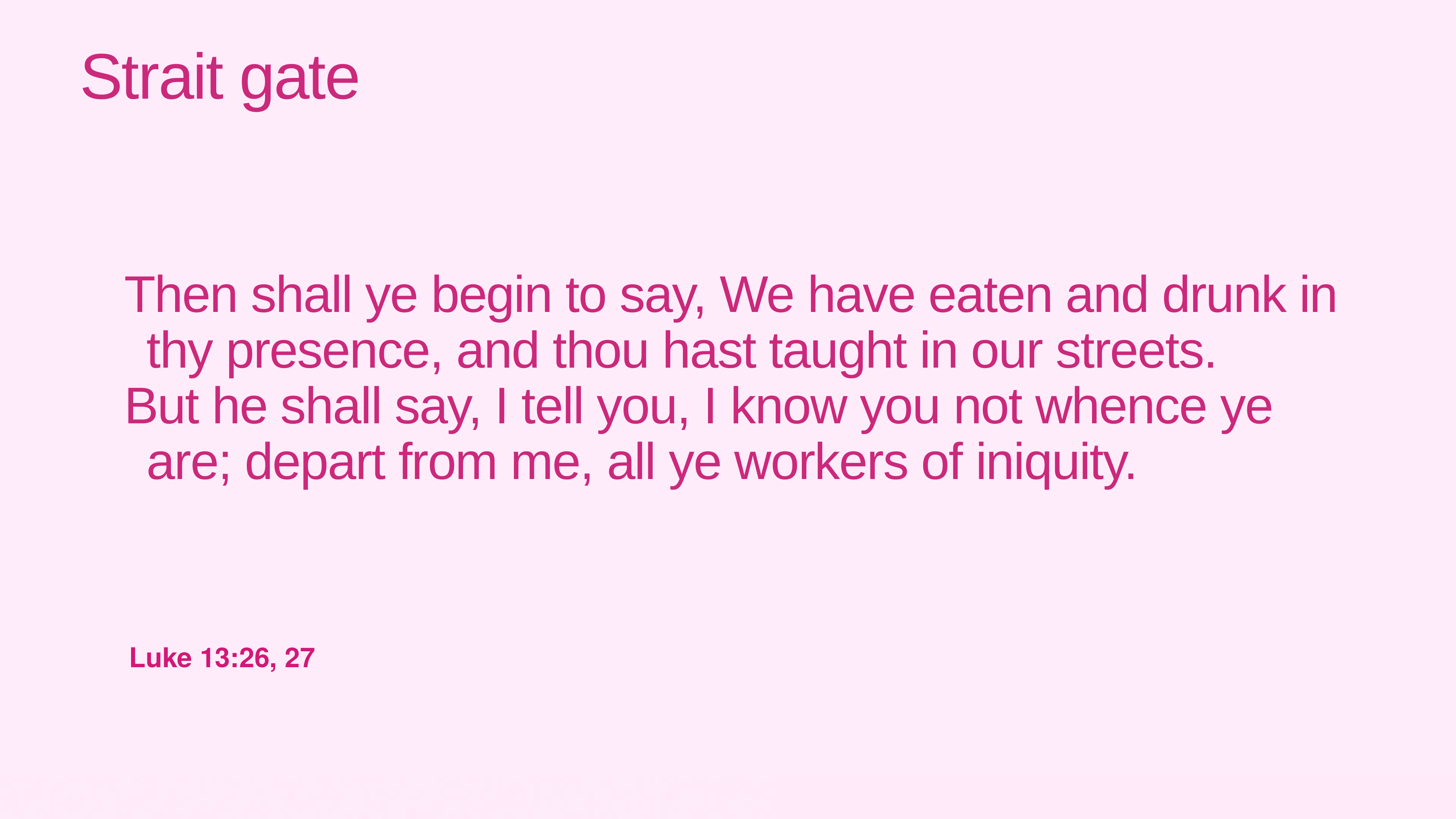

Strait gate
Then shall ye begin to say, We have eaten and drunk in thy presence, and thou hast taught in our streets.
But he shall say, I tell you, I know you not whence ye are; depart from me, all ye workers of iniquity.
Luke 13:26, 27